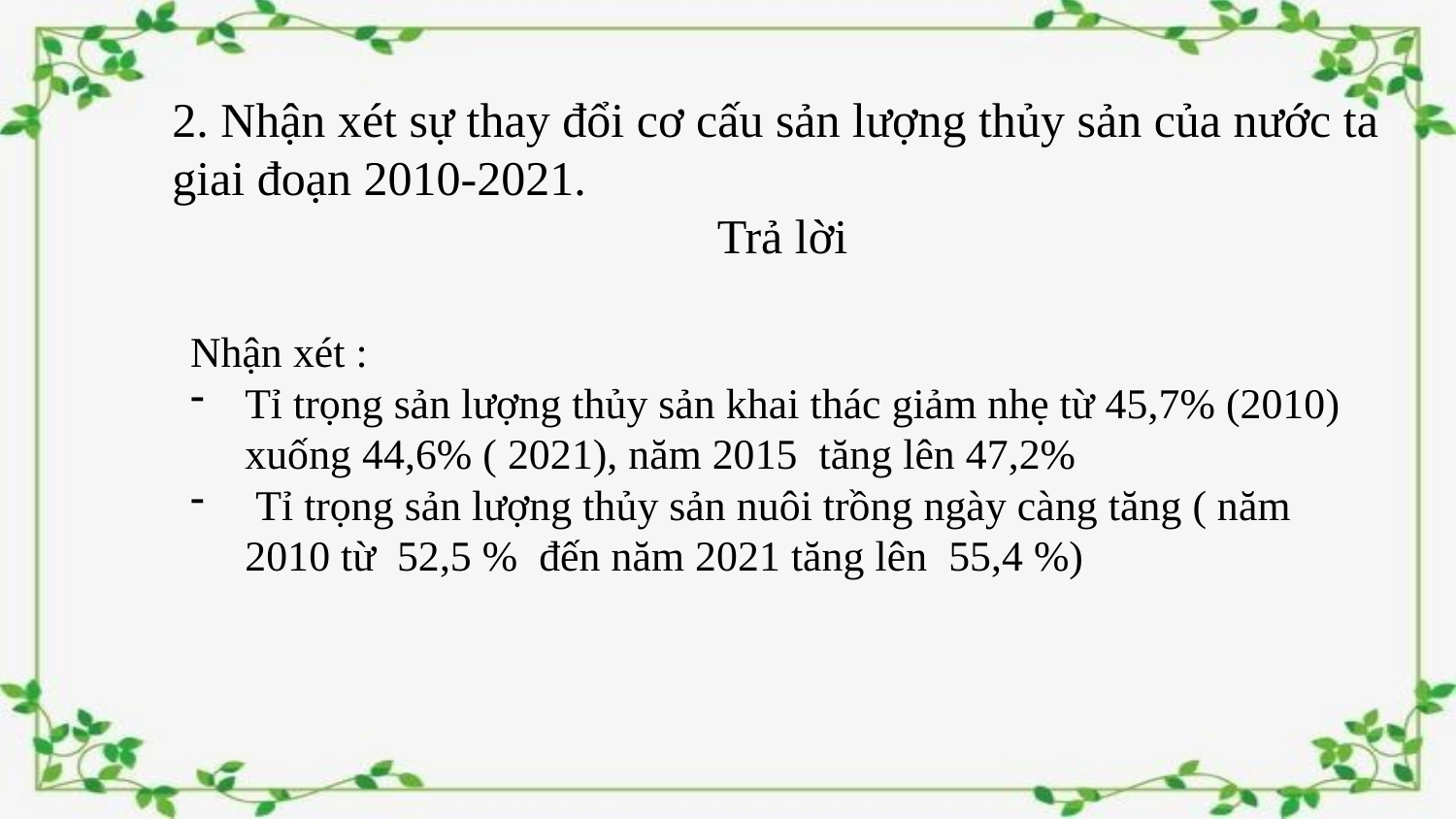

2. Nhận xét sự thay đổi cơ cấu sản lượng thủy sản của nước ta giai đoạn 2010-2021.
 Trả lời
Nhận xét :
Tỉ trọng sản lượng thủy sản khai thác giảm nhẹ từ 45,7% (2010)  xuống 44,6% ( 2021), năm 2015  tăng lên 47,2%
 Tỉ trọng sản lượng thủy sản nuôi trồng ngày càng tăng ( năm 2010 từ  52,5 %  đến năm 2021 tăng lên  55,4 %)